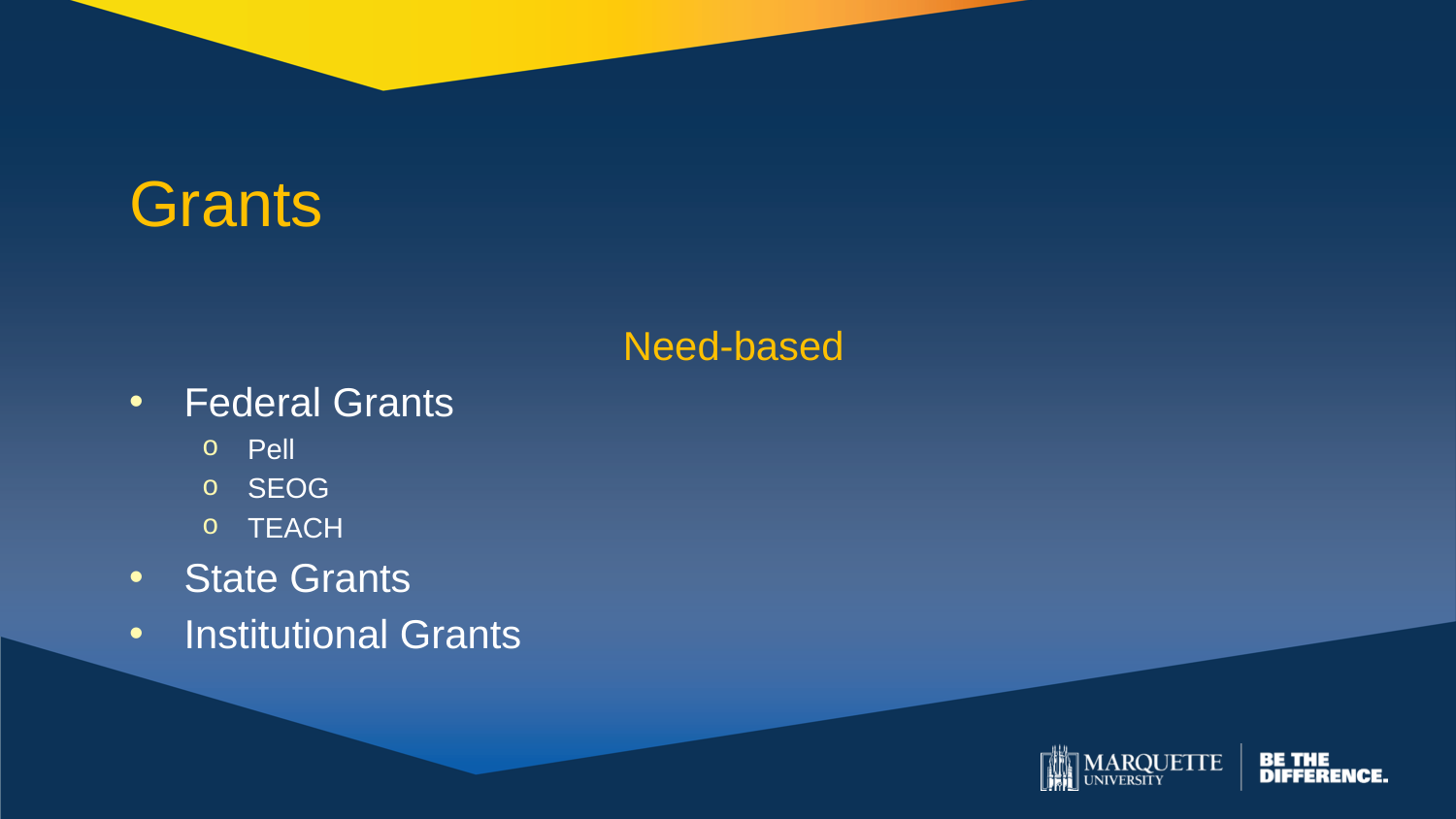

# Grants
Need-based
Federal Grants
Pell
SEOG
TEACH
State Grants
Institutional Grants